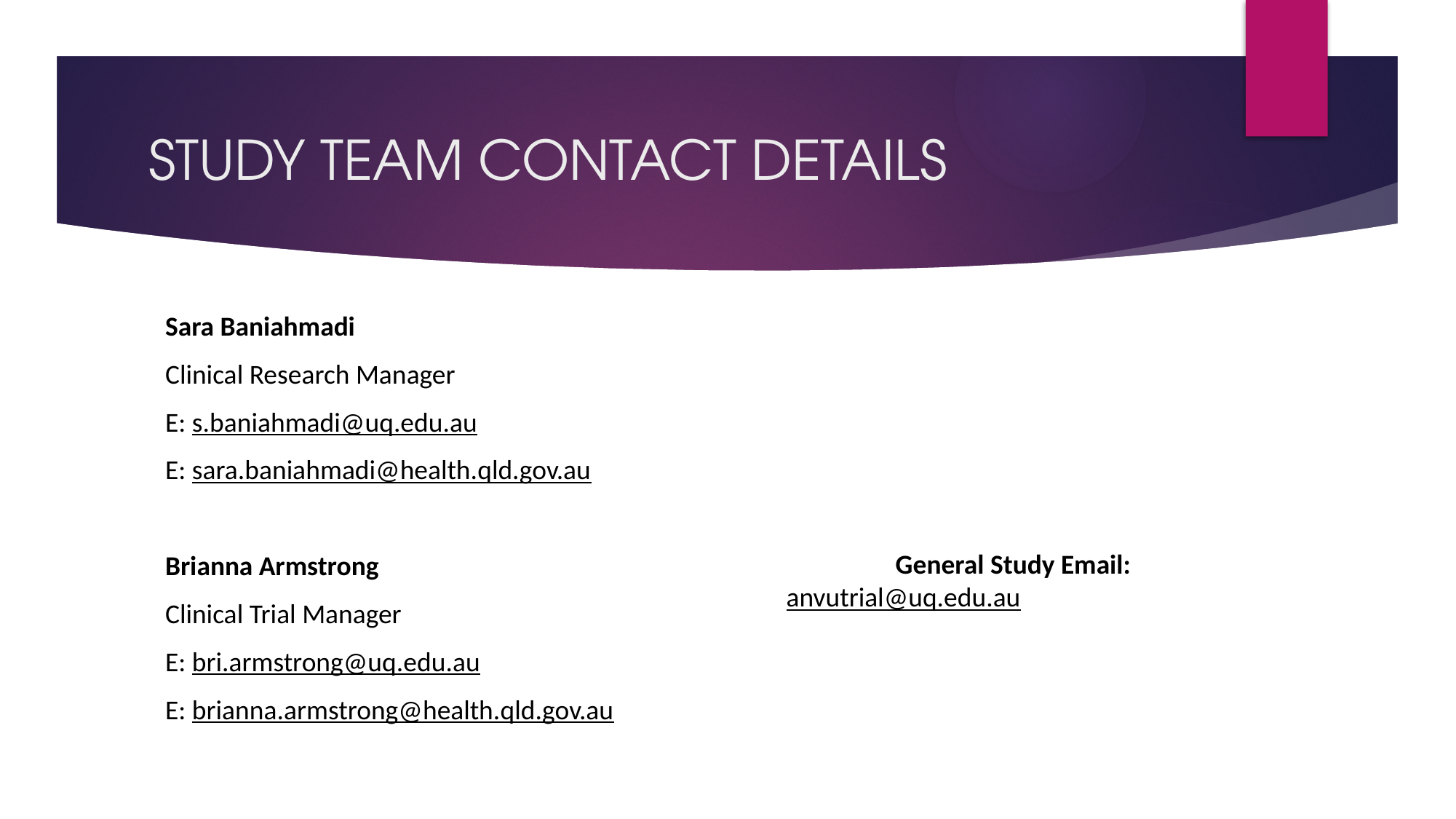

# STUDY TEAM CONTACT DETAILS

Sara Baniahmadi
Clinical Research Manager
E: s.baniahmadi@uq.edu.au
E: sara.baniahmadi@health.qld.gov.au

Brianna Armstrong
Clinical Trial Manager
E: bri.armstrong@uq.edu.au
E: brianna.armstrong@health.qld.gov.au

	General Study Email: anvutrial@uq.edu.au